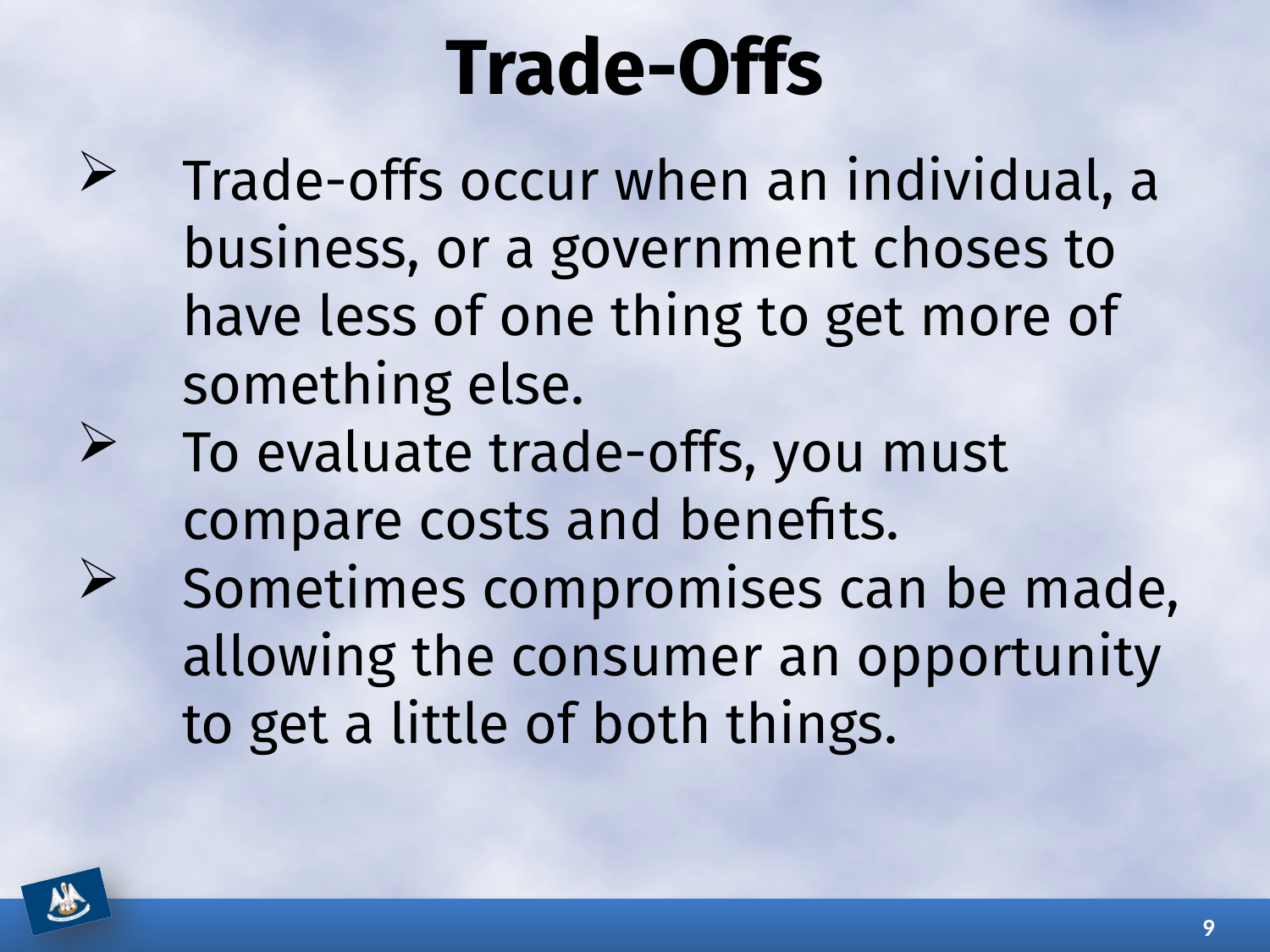

# Trade-Offs
Trade-offs occur when an individual, a business, or a government choses to have less of one thing to get more of something else.
To evaluate trade-offs, you must compare costs and benefits.
Sometimes compromises can be made, allowing the consumer an opportunity to get a little of both things.

9